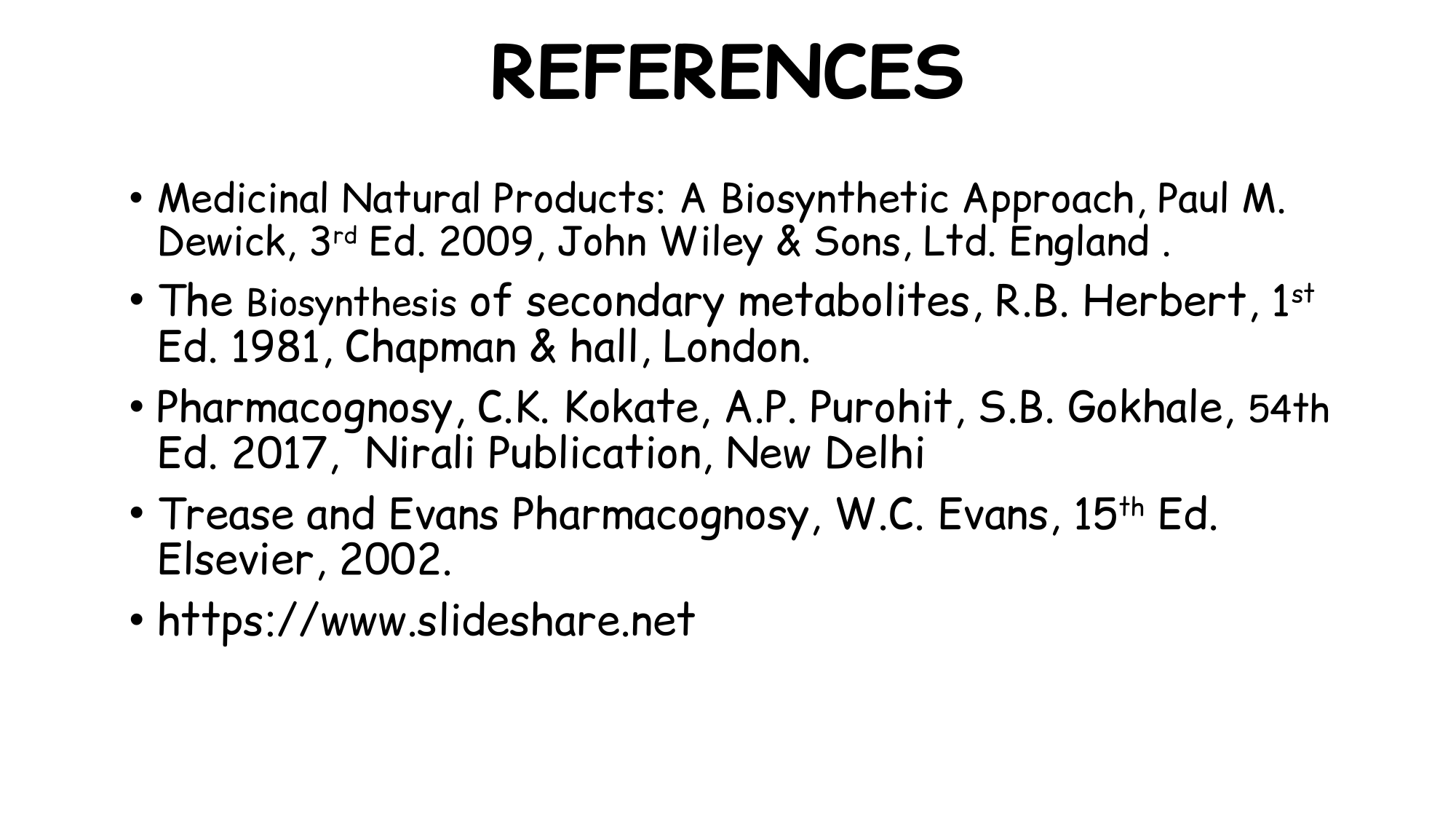

# REFERENCES
Medicinal Natural Products: A Biosynthetic Approach, Paul M. Dewick, 3rd Ed. 2009, John Wiley & Sons, Ltd. England .
The Biosynthesis of secondary metabolites, R.B. Herbert, 1st Ed. 1981, Chapman & hall, London.
Pharmacognosy, C.K. Kokate, A.P. Purohit, S.B. Gokhale, 54th Ed. 2017,  Nirali Publication, New Delhi
Trease and Evans Pharmacognosy, W.C. Evans, 15th Ed. Elsevier, 2002.
https://www.slideshare.net